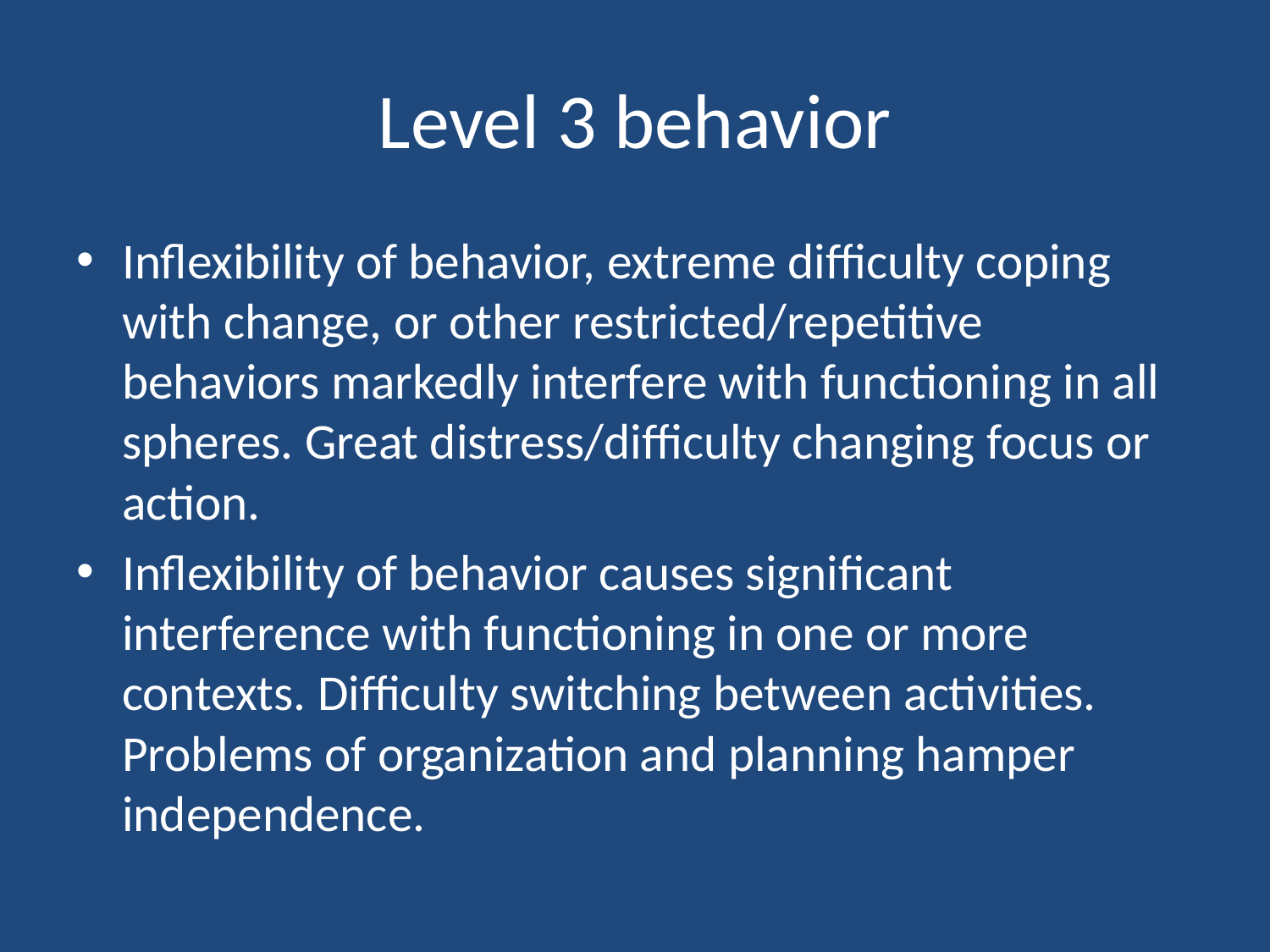

# Level 3 behavior
Inflexibility of behavior, extreme difficulty coping with change, or other restricted/repetitive behaviors markedly interfere with functioning in all spheres. Great distress/difficulty changing focus or action.
Inflexibility of behavior causes significant interference with functioning in one or more contexts. Difficulty switching between activities. Problems of organization and planning hamper independence.